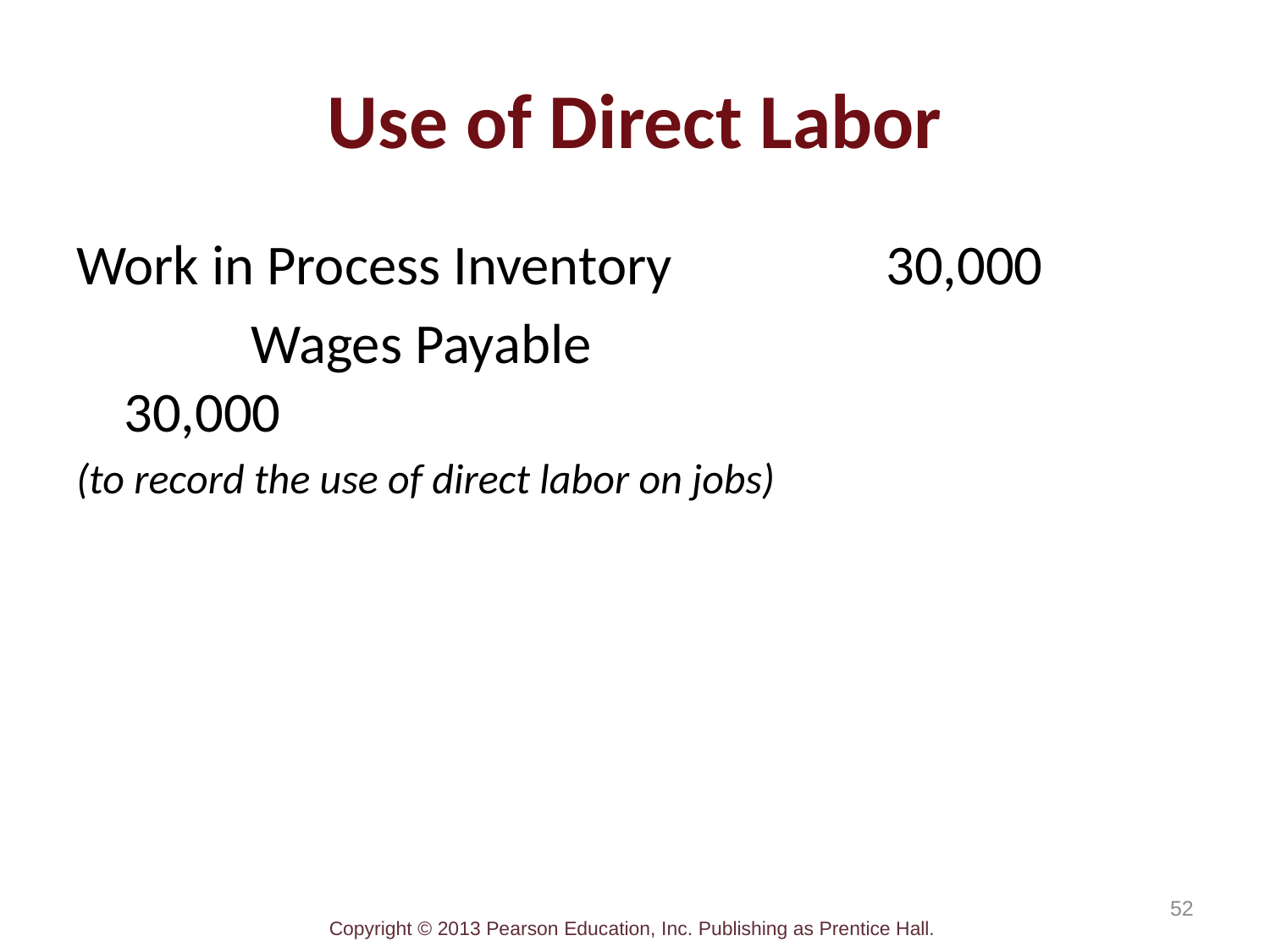

# Use of Direct Labor
Work in Process Inventory		30,000
		Wages Payable				   30,000
(to record the use of direct labor on jobs)
52